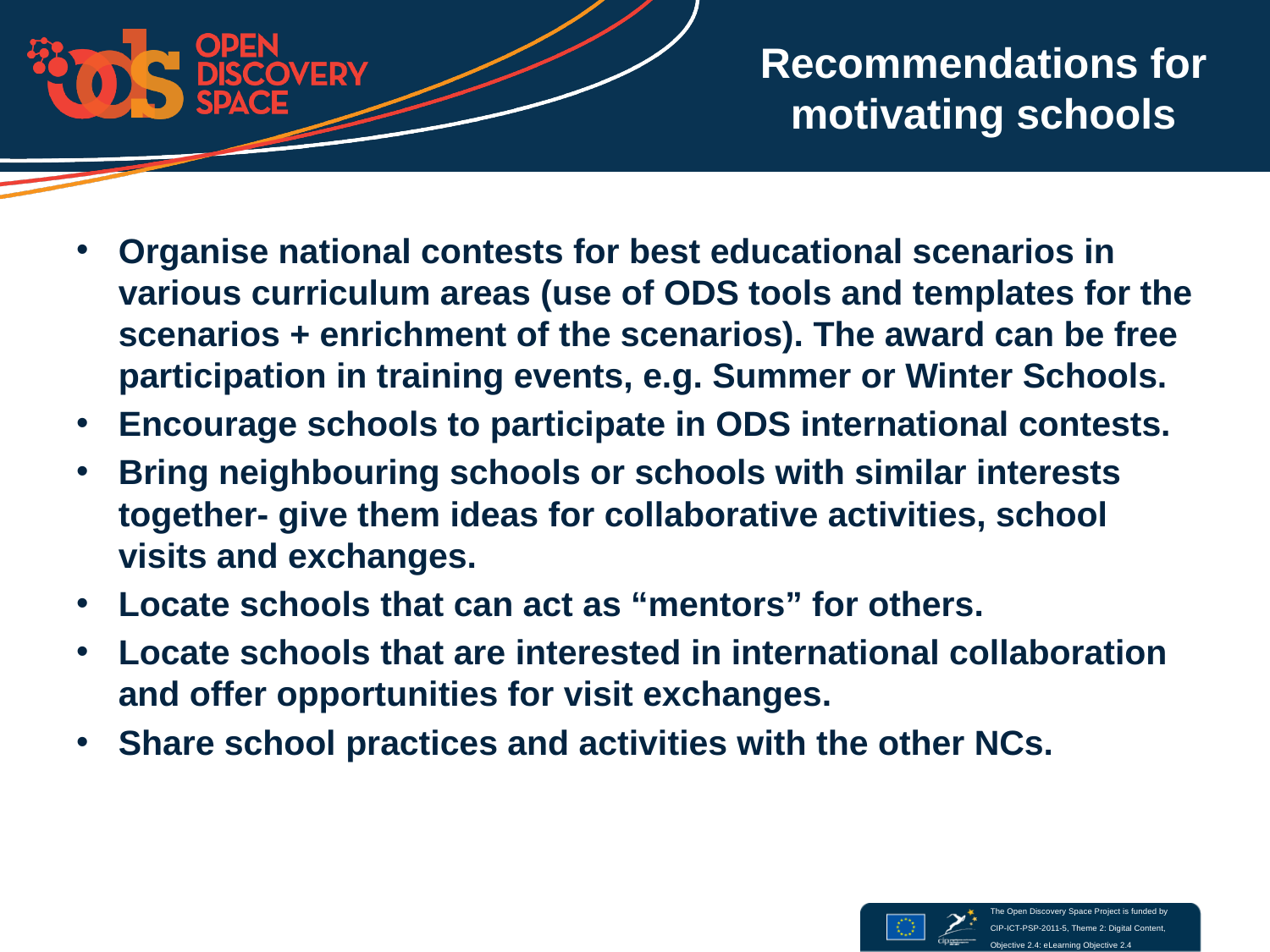

# Recommendations for motivating schools
Organise national contests for best educational scenarios in various curriculum areas (use of ODS tools and templates for the scenarios + enrichment of the scenarios). The award can be free participation in training events, e.g. Summer or Winter Schools.
Encourage schools to participate in ODS international contests.
Bring neighbouring schools or schools with similar interests together- give them ideas for collaborative activities, school visits and exchanges.
Locate schools that can act as “mentors” for others.
Locate schools that are interested in international collaboration and offer opportunities for visit exchanges.
Share school practices and activities with the other NCs.